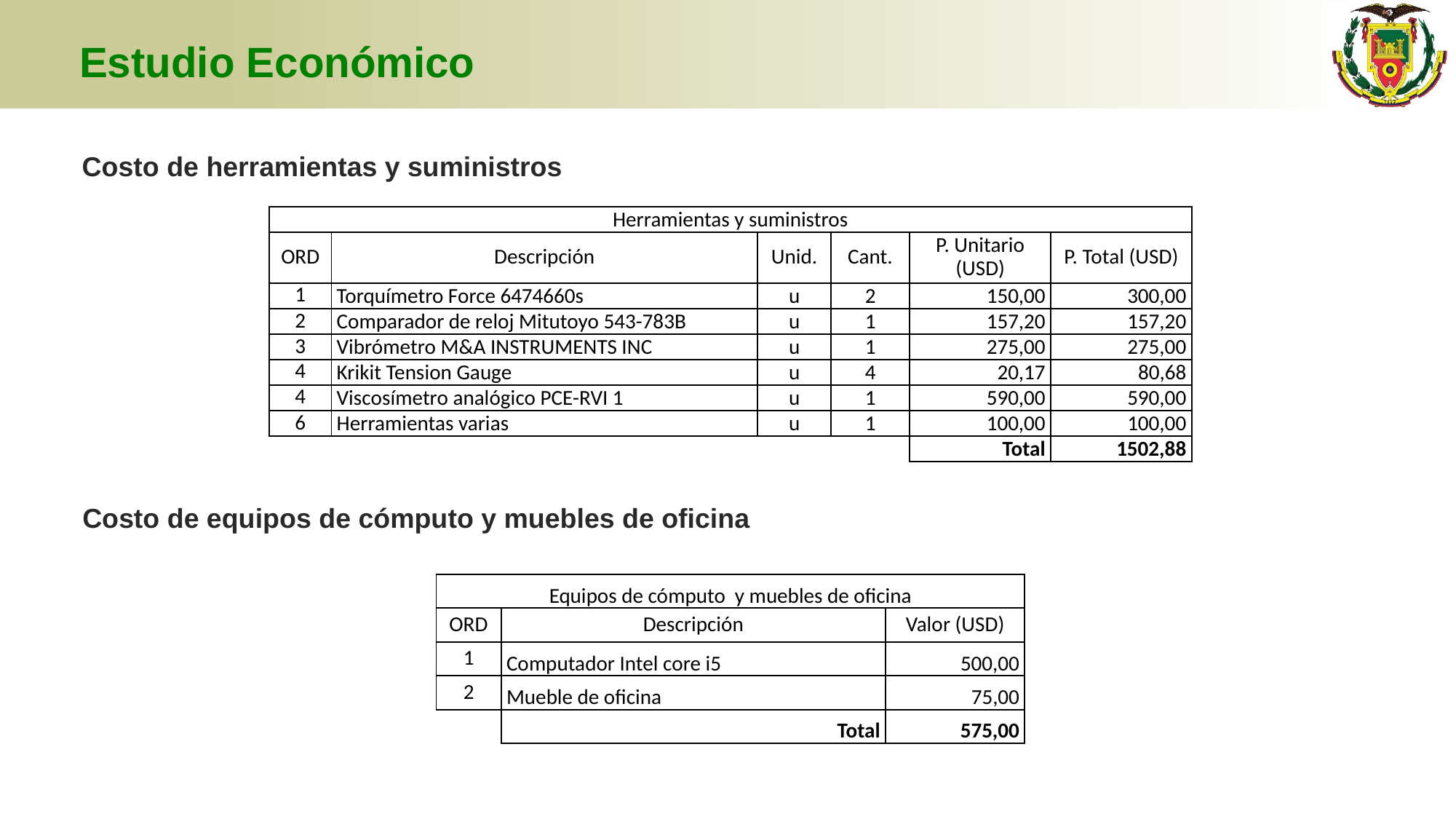

# Estudio Económico
Costo de herramientas y suministros
| Herramientas y suministros |  |  |  |  |  |
| --- | --- | --- | --- | --- | --- |
| ORD | Descripción | Unid. | Cant. | P. Unitario (USD) | P. Total (USD) |
| 1 | Torquímetro Force 6474660s | u | 2 | 150,00 | 300,00 |
| 2 | Comparador de reloj Mitutoyo 543-783B | u | 1 | 157,20 | 157,20 |
| 3 | Vibrómetro M&A INSTRUMENTS INC | u | 1 | 275,00 | 275,00 |
| 4 | Krikit Tension Gauge | u | 4 | 20,17 | 80,68 |
| 4 | Viscosímetro analógico PCE-RVI 1 | u | 1 | 590,00 | 590,00 |
| 6 | Herramientas varias | u | 1 | 100,00 | 100,00 |
|  |  |  |  | Total | 1502,88 |
Costo de equipos de cómputo y muebles de oficina
| Equipos de cómputo y muebles de oficina |  |  |
| --- | --- | --- |
| ORD | Descripción | Valor (USD) |
| 1 | Computador Intel core i5 | 500,00 |
| 2 | Mueble de oficina | 75,00 |
|  | Total | 575,00 |